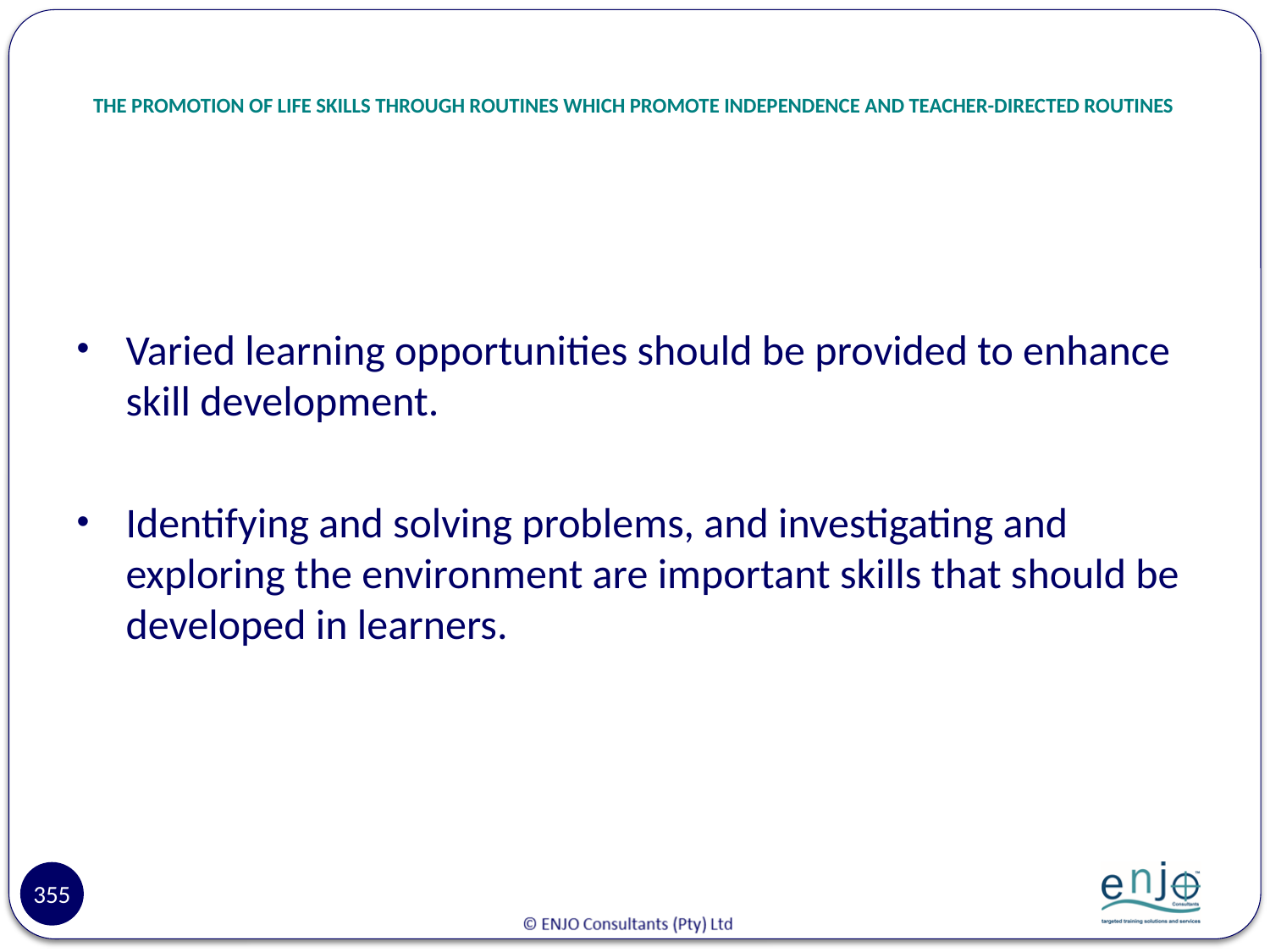

# THE PROMOTION OF LIFE SKILLS THROUGH ROUTINES WHICH PROMOTE INDEPENDENCE AND TEACHER-DIRECTED ROUTINES
Varied learning opportunities should be provided to enhance skill development.

Identifying and solving problems, and investigating and exploring the environment are important skills that should be developed in learners.

355